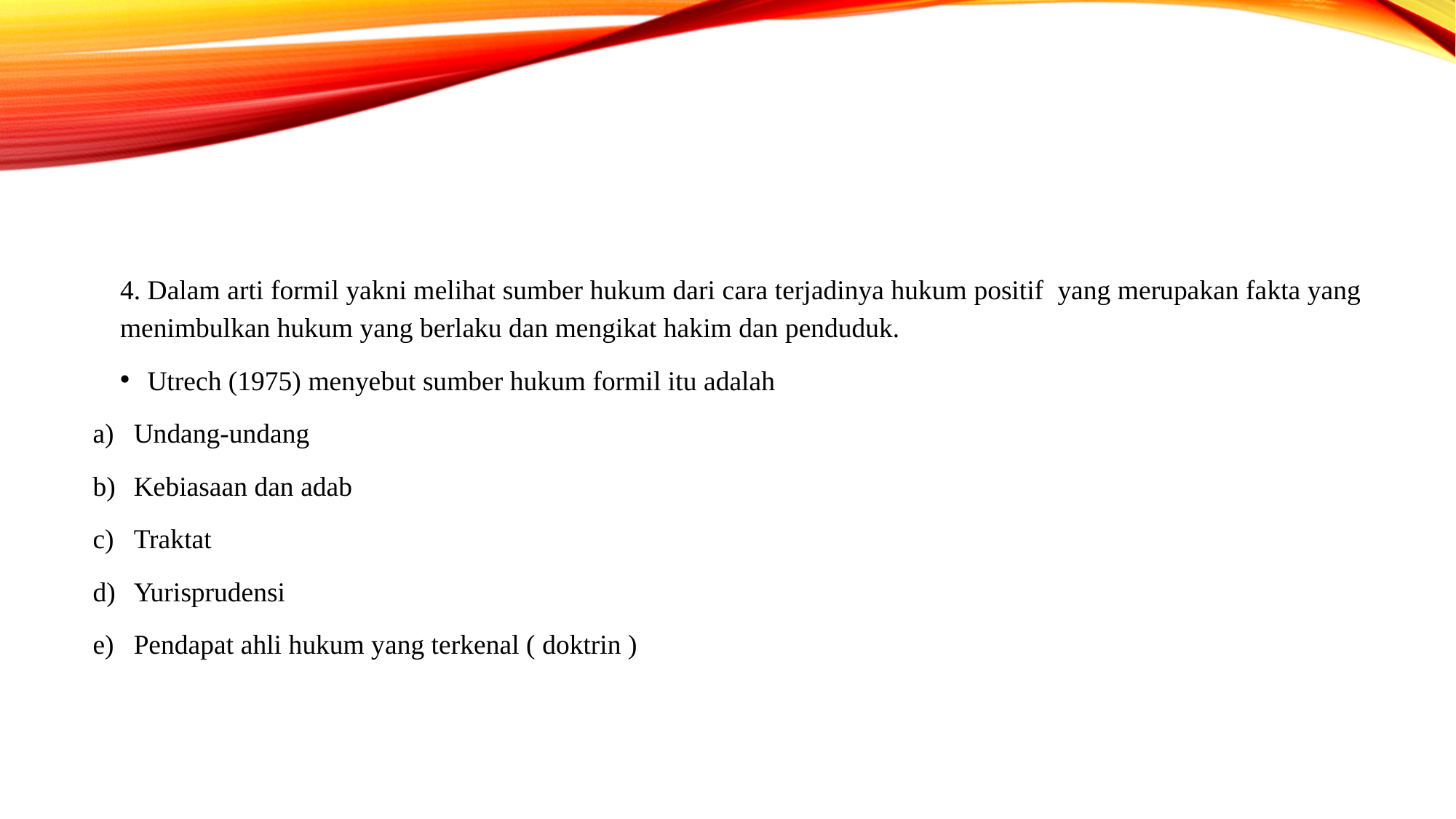

#
4. Dalam arti formil yakni melihat sumber hukum dari cara terjadinya hukum positif  yang merupakan fakta yang menimbulkan hukum yang berlaku dan mengikat hakim dan penduduk.
Utrech (1975) menyebut sumber hukum formil itu adalah
Undang-undang
Kebiasaan dan adab
Traktat
Yurisprudensi
Pendapat ahli hukum yang terkenal ( doktrin )